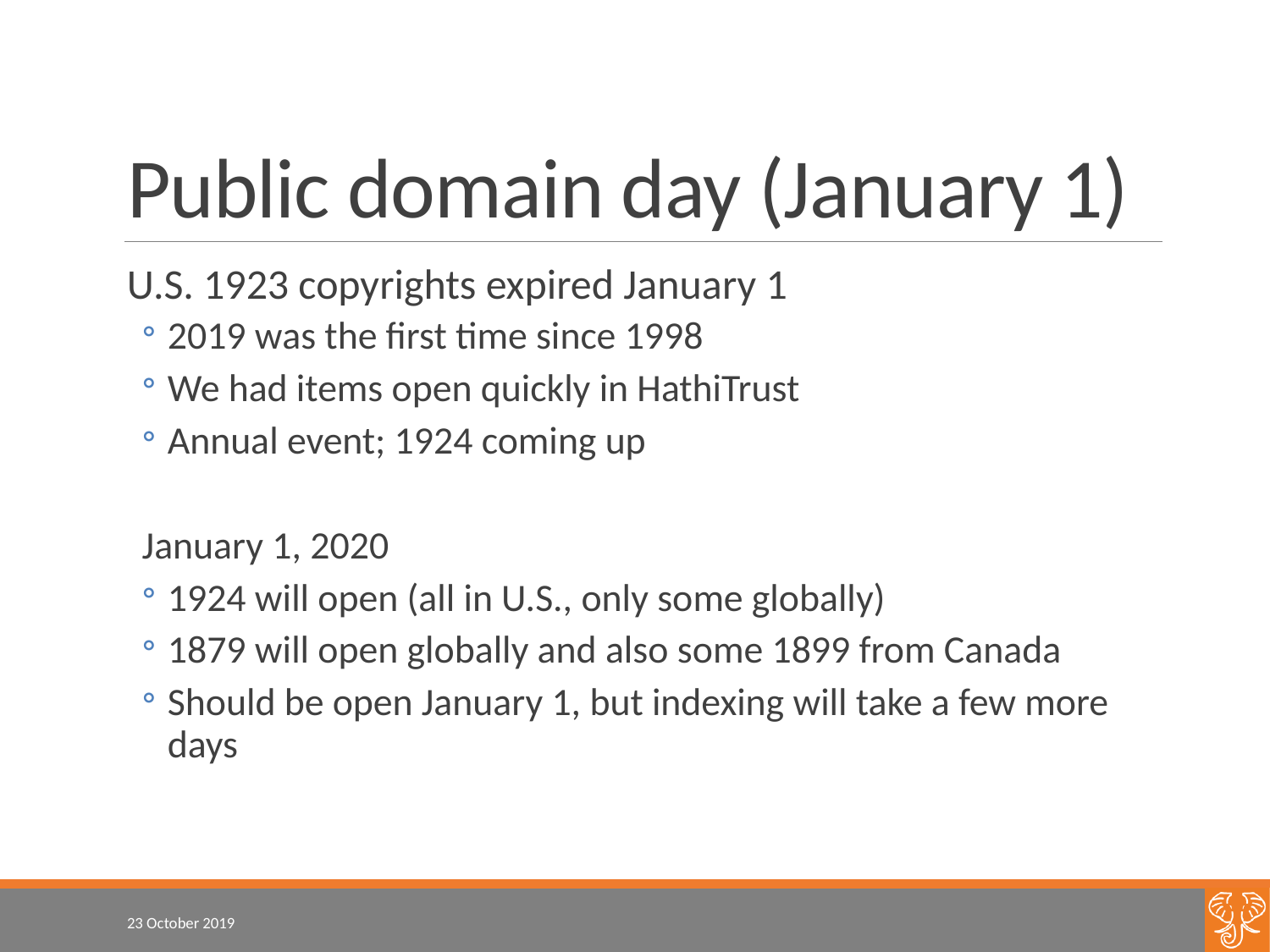

# Public domain day (January 1)
U.S. 1923 copyrights expired January 1
2019 was the first time since 1998
We had items open quickly in HathiTrust
Annual event; 1924 coming up

January 1, 2020
1924 will open (all in U.S., only some globally)
1879 will open globally and also some 1899 from Canada
Should be open January 1, but indexing will take a few more days

23 October 2019